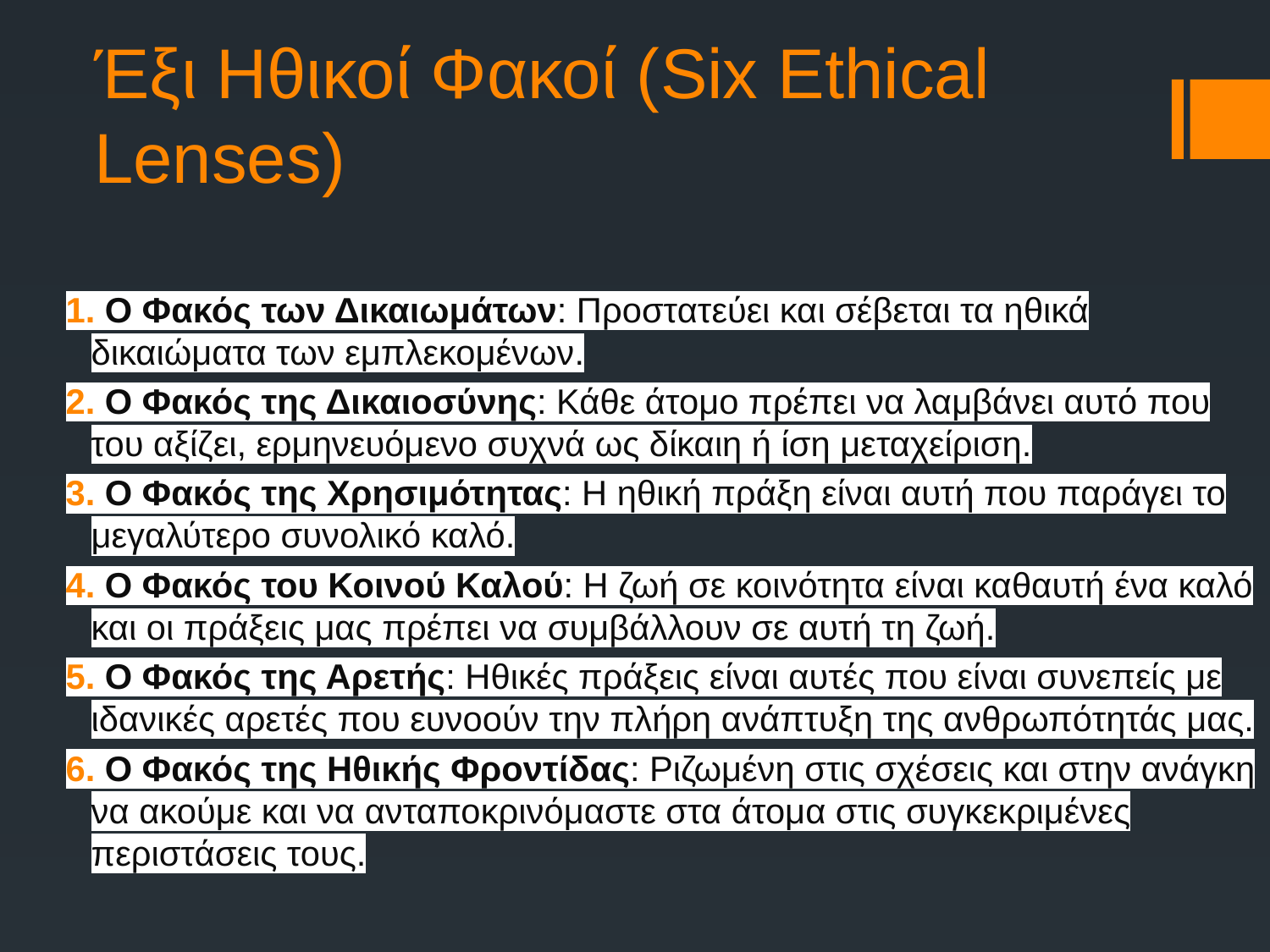

# Έξι Ηθικοί Φακοί (Six Ethical Lenses)
 Ο Φακός των Δικαιωμάτων: Προστατεύει και σέβεται τα ηθικά δικαιώματα των εμπλεκομένων.
 Ο Φακός της Δικαιοσύνης: Κάθε άτομο πρέπει να λαμβάνει αυτό που του αξίζει, ερμηνευόμενο συχνά ως δίκαιη ή ίση μεταχείριση.
 Ο Φακός της Χρησιμότητας: Η ηθική πράξη είναι αυτή που παράγει το μεγαλύτερο συνολικό καλό.
 Ο Φακός του Κοινού Καλού: Η ζωή σε κοινότητα είναι καθαυτή ένα καλό και οι πράξεις μας πρέπει να συμβάλλουν σε αυτή τη ζωή.
 Ο Φακός της Αρετής: Ηθικές πράξεις είναι αυτές που είναι συνεπείς με ιδανικές αρετές που ευνοούν την πλήρη ανάπτυξη της ανθρωπότητάς μας.
 Ο Φακός της Ηθικής Φροντίδας: Ριζωμένη στις σχέσεις και στην ανάγκη να ακούμε και να ανταποκρινόμαστε στα άτομα στις συγκεκριμένες περιστάσεις τους.